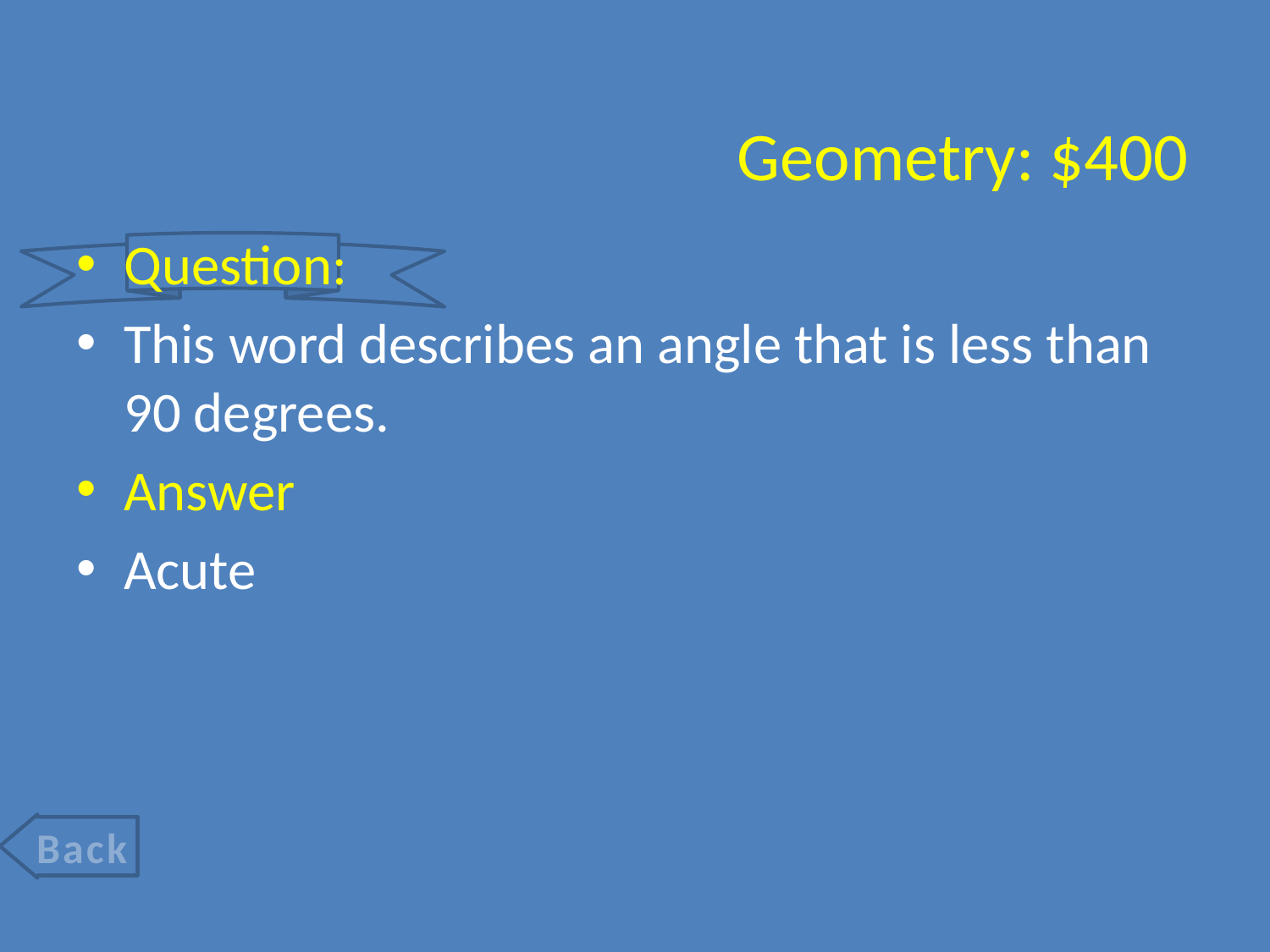

# Geometry: $400
Question:
This word describes an angle that is less than 90 degrees.
Answer
Acute

Back